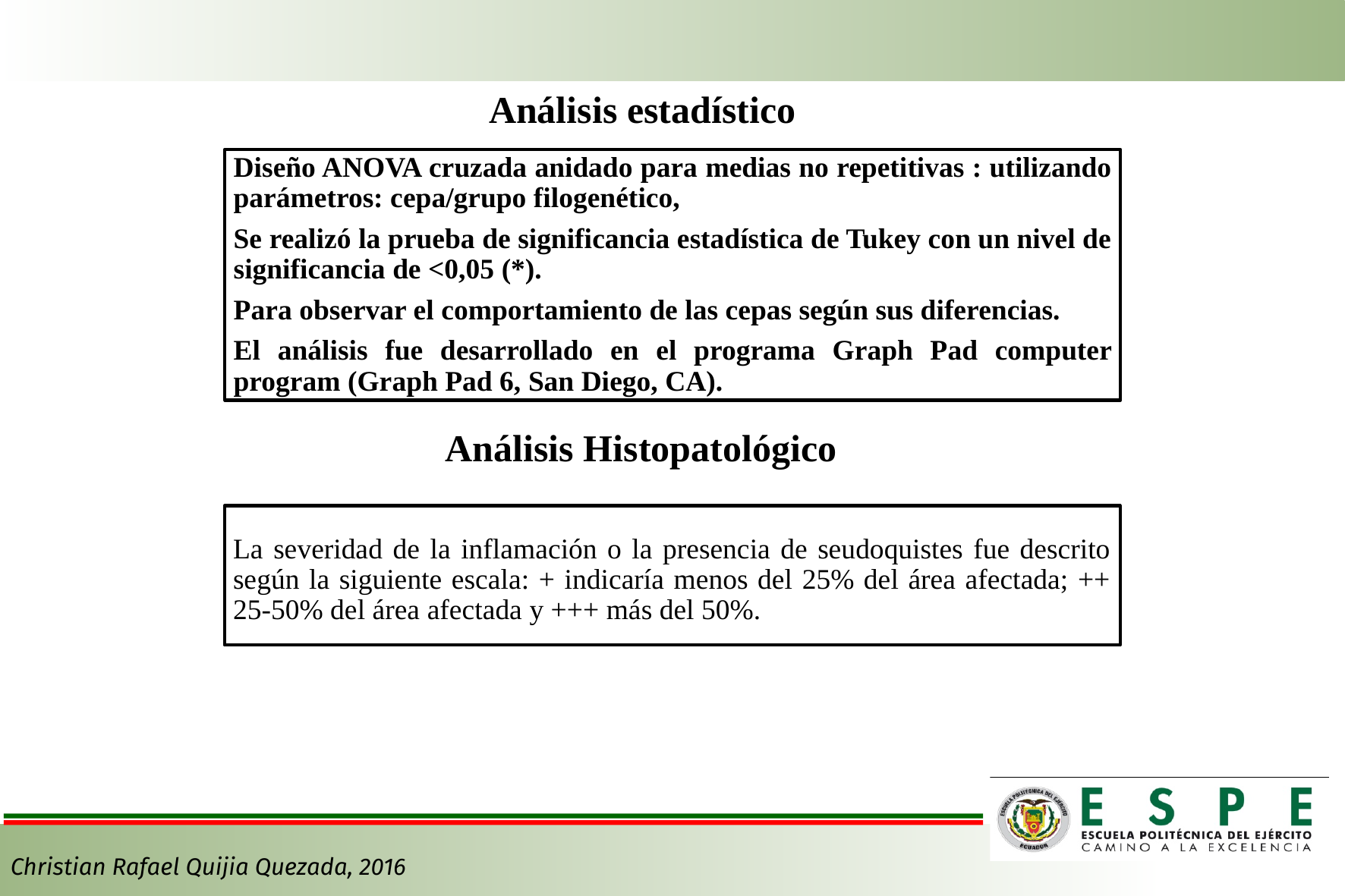

Análisis estadístico
Diseño ANOVA cruzada anidado para medias no repetitivas : utilizando parámetros: cepa/grupo filogenético,
Se realizó la prueba de significancia estadística de Tukey con un nivel de significancia de <0,05 (*).
Para observar el comportamiento de las cepas según sus diferencias.
El análisis fue desarrollado en el programa Graph Pad computer program (Graph Pad 6, San Diego, CA).
Análisis Histopatológico

La severidad de la inflamación o la presencia de seudoquistes fue descrito según la siguiente escala: + indicaría menos del 25% del área afectada; ++ 25-50% del área afectada y +++ más del 50%.
Christian Rafael Quijia Quezada, 2016